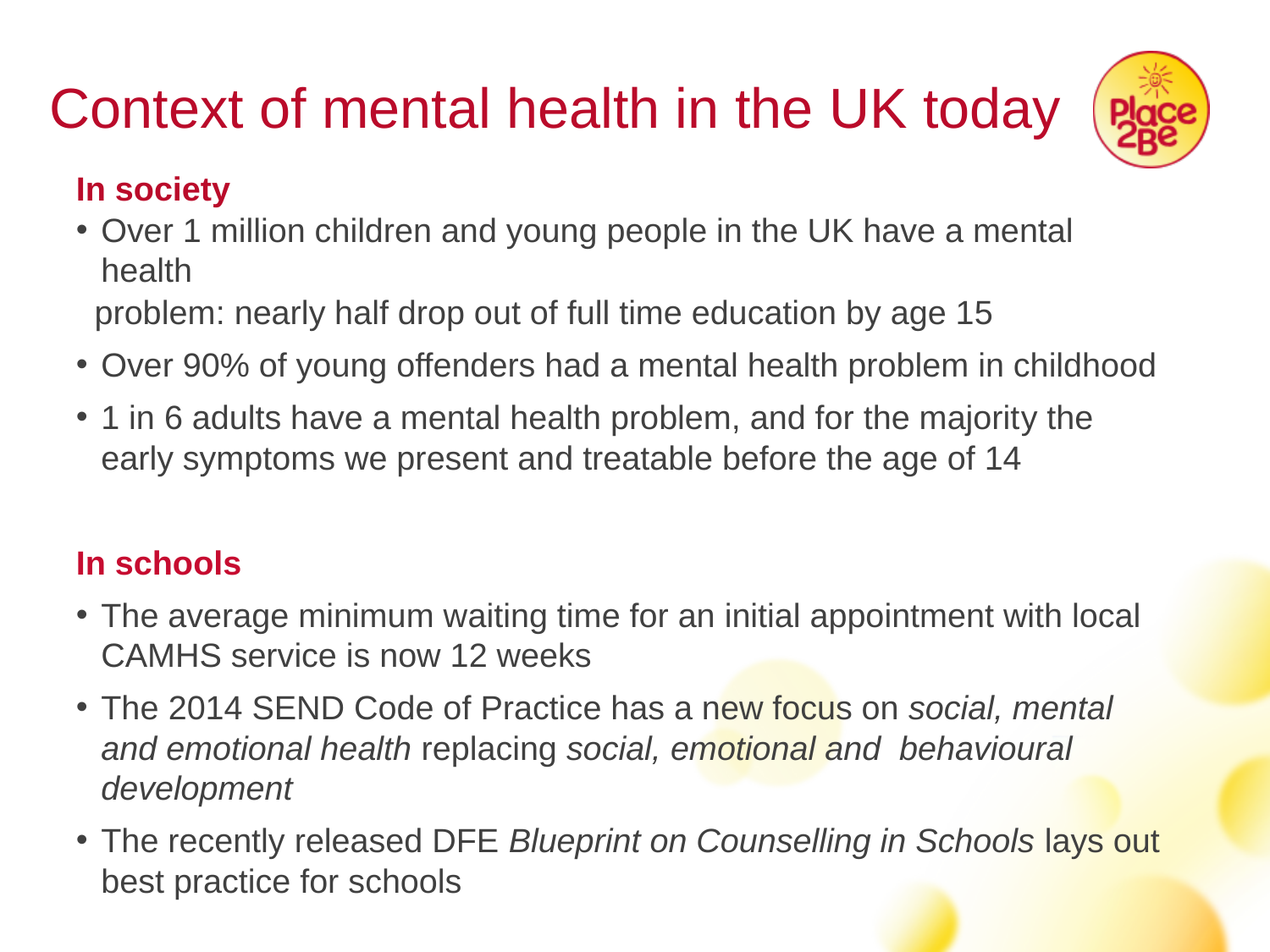

Context of mental health in the UK today
In society
Over 1 million children and young people in the UK have a mental health
  problem: nearly half drop out of full time education by age 15
Over 90% of young offenders had a mental health problem in childhood
1 in 6 adults have a mental health problem, and for the majority the early symptoms we present and treatable before the age of 14

In schools
The average minimum waiting time for an initial appointment with local CAMHS service is now 12 weeks
The 2014 SEND Code of Practice has a new focus on social, mental and emotional health replacing social, emotional and  behavioural development
The recently released DFE Blueprint on Counselling in Schools lays out best practice for schools